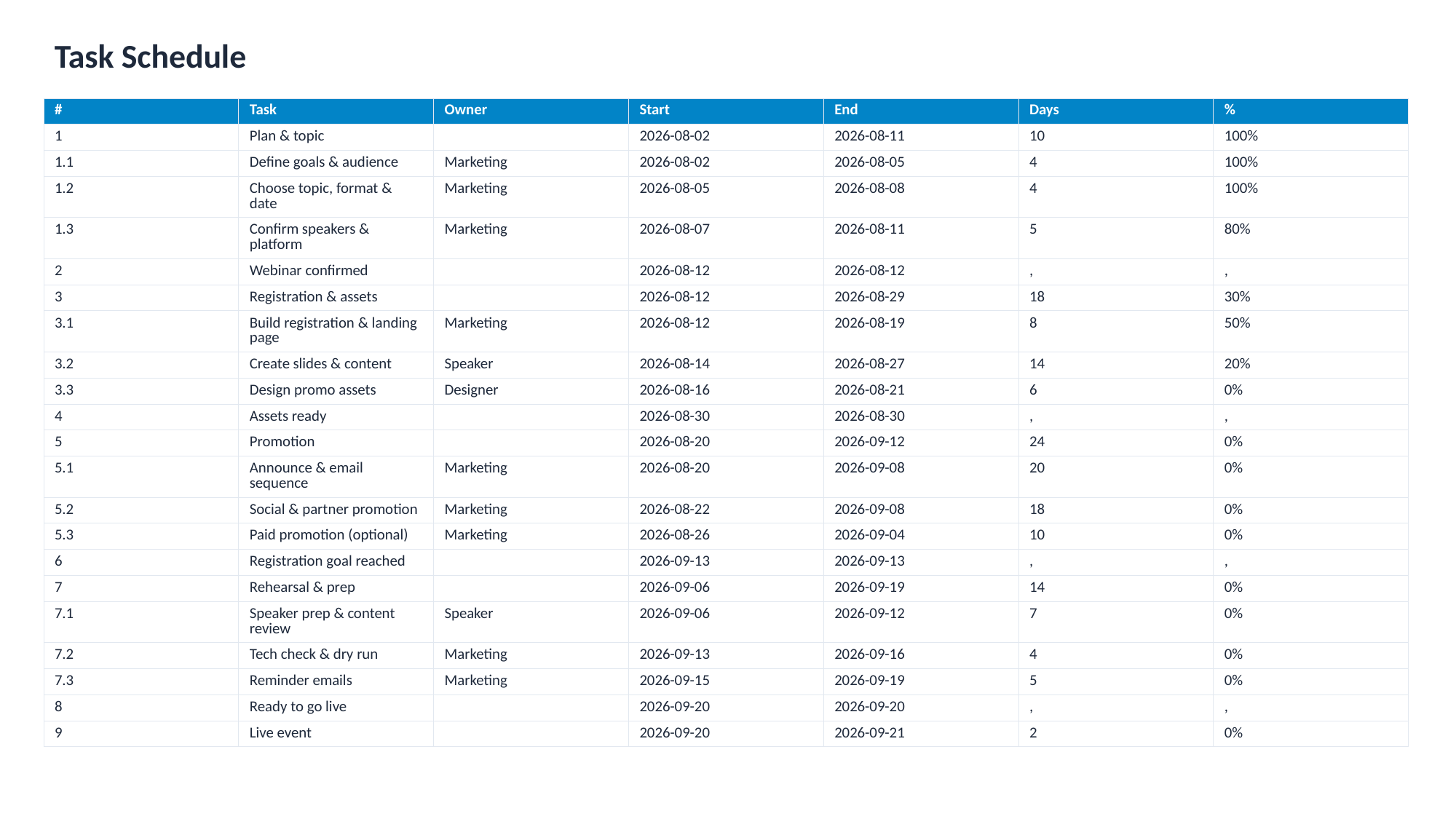

Task Schedule
| # | Task | Owner | Start | End | Days | % |
| --- | --- | --- | --- | --- | --- | --- |
| 1 | Plan & topic |  | 2026-08-02 | 2026-08-11 | 10 | 100% |
| 1.1 | Define goals & audience | Marketing | 2026-08-02 | 2026-08-05 | 4 | 100% |
| 1.2 | Choose topic, format & date | Marketing | 2026-08-05 | 2026-08-08 | 4 | 100% |
| 1.3 | Confirm speakers & platform | Marketing | 2026-08-07 | 2026-08-11 | 5 | 80% |
| 2 | Webinar confirmed |  | 2026-08-12 | 2026-08-12 | , | , |
| 3 | Registration & assets |  | 2026-08-12 | 2026-08-29 | 18 | 30% |
| 3.1 | Build registration & landing page | Marketing | 2026-08-12 | 2026-08-19 | 8 | 50% |
| 3.2 | Create slides & content | Speaker | 2026-08-14 | 2026-08-27 | 14 | 20% |
| 3.3 | Design promo assets | Designer | 2026-08-16 | 2026-08-21 | 6 | 0% |
| 4 | Assets ready |  | 2026-08-30 | 2026-08-30 | , | , |
| 5 | Promotion |  | 2026-08-20 | 2026-09-12 | 24 | 0% |
| 5.1 | Announce & email sequence | Marketing | 2026-08-20 | 2026-09-08 | 20 | 0% |
| 5.2 | Social & partner promotion | Marketing | 2026-08-22 | 2026-09-08 | 18 | 0% |
| 5.3 | Paid promotion (optional) | Marketing | 2026-08-26 | 2026-09-04 | 10 | 0% |
| 6 | Registration goal reached |  | 2026-09-13 | 2026-09-13 | , | , |
| 7 | Rehearsal & prep |  | 2026-09-06 | 2026-09-19 | 14 | 0% |
| 7.1 | Speaker prep & content review | Speaker | 2026-09-06 | 2026-09-12 | 7 | 0% |
| 7.2 | Tech check & dry run | Marketing | 2026-09-13 | 2026-09-16 | 4 | 0% |
| 7.3 | Reminder emails | Marketing | 2026-09-15 | 2026-09-19 | 5 | 0% |
| 8 | Ready to go live |  | 2026-09-20 | 2026-09-20 | , | , |
| 9 | Live event |  | 2026-09-20 | 2026-09-21 | 2 | 0% |